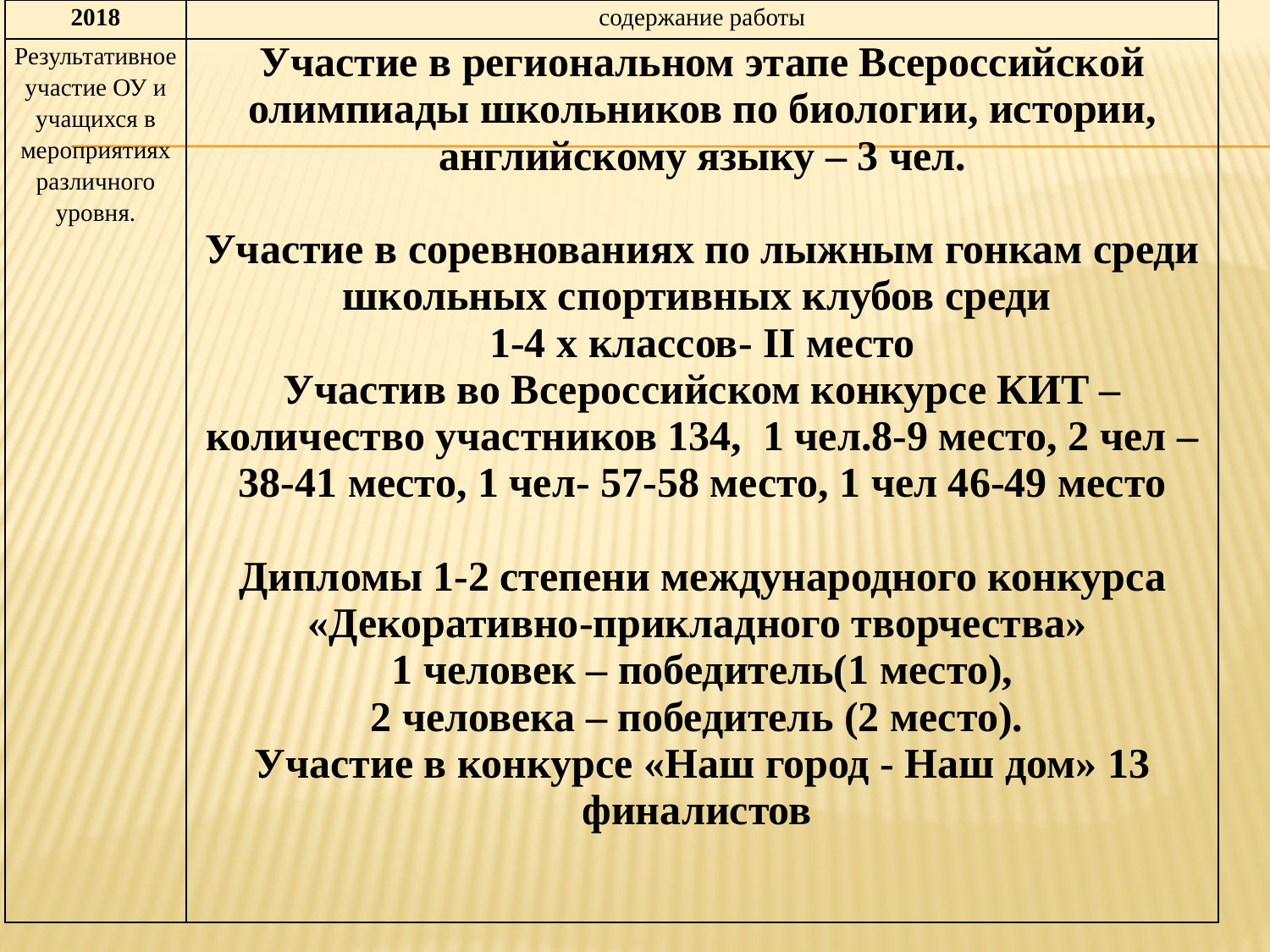

| 2018 | содержание работы |
| --- | --- |
| Результативное участие ОУ и учащихся в мероприятиях различного уровня. | Участие в региональном этапе Всероссийской олимпиады школьников по биологии, истории, английскому языку – 3 чел. Участие в соревнованиях по лыжным гонкам среди школьных спортивных клубов среди 1-4 х классов- II место Участив во Всероссийском конкурсе КИТ – количество участников 134, 1 чел.8-9 место, 2 чел – 38-41 место, 1 чел- 57-58 место, 1 чел 46-49 место Дипломы 1-2 степени международного конкурса «Декоративно-прикладного творчества» 1 человек – победитель(1 место), 2 человека – победитель (2 место). Участие в конкурсе «Наш город - Наш дом» 13 финалистов |